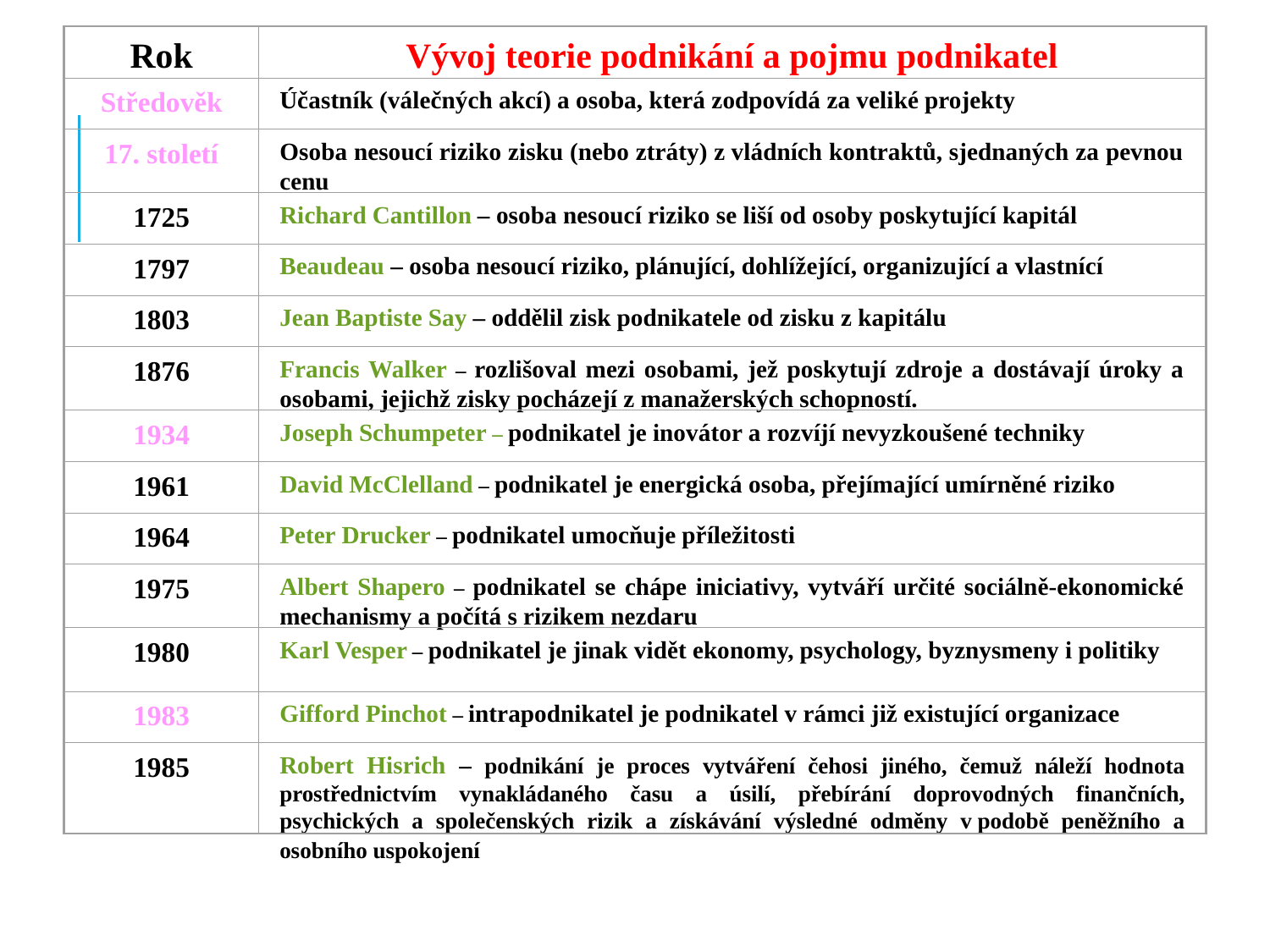

Rok

Vývoj teorie podnikání a pojmu podnikatel

Středověk

Účastník (válečných akcí) a osoba, která zodpovídá za veliké projekty

17. století

Osoba nesoucí riziko zisku (nebo ztráty) z vládních kontraktů, sjednaných za pevnou cenu

1725

Richard Cantillon – osoba nesoucí riziko se liší od osoby poskytující kapitál

1797

Beaudeau – osoba nesoucí riziko, plánující, dohlížející, organizující a vlastnící

1803

Jean Baptiste Say – oddělil zisk podnikatele od zisku z kapitálu

1876

Francis Walker – rozlišoval mezi osobami, jež poskytují zdroje a dostávají úroky a osobami, jejichž zisky pocházejí z manažerských schopností.

1934

Joseph Schumpeter – podnikatel je inovátor a rozvíjí nevyzkoušené techniky

1961

David McClelland – podnikatel je energická osoba, přejímající umírněné riziko

1964

Peter Drucker – podnikatel umocňuje příležitosti

1975

Albert Shapero – podnikatel se chápe iniciativy, vytváří určité sociálně-ekonomické mechanismy a počítá s rizikem nezdaru

1980

Karl Vesper – podnikatel je jinak vidět ekonomy, psychology, byznysmeny i politiky

1983

Gifford Pinchot – intrapodnikatel je podnikatel v rámci již existující organizace

1985

Robert Hisrich – podnikání je proces vytváření čehosi jiného, čemuž náleží hodnota prostřednictvím vynakládaného času a úsilí, přebírání doprovodných finančních, psychických a společenských rizik a získávání výsledné odměny v podobě peněžního a osobního uspokojení